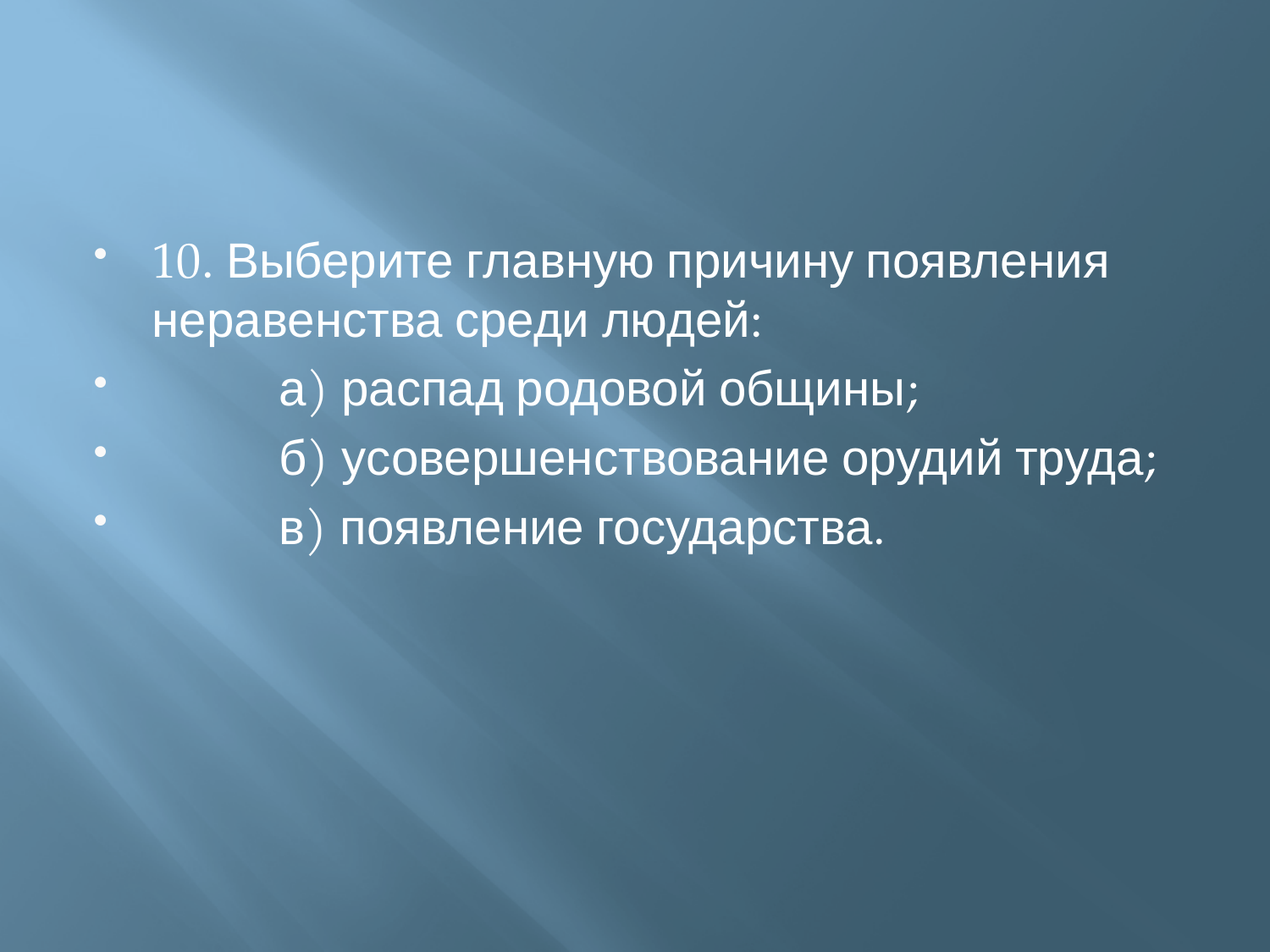

#
10. Выберите главную причину появления неравенства среди людей:
	а) распад родовой общины;
	б) усовершенствование орудий труда;
	в) появление государства.